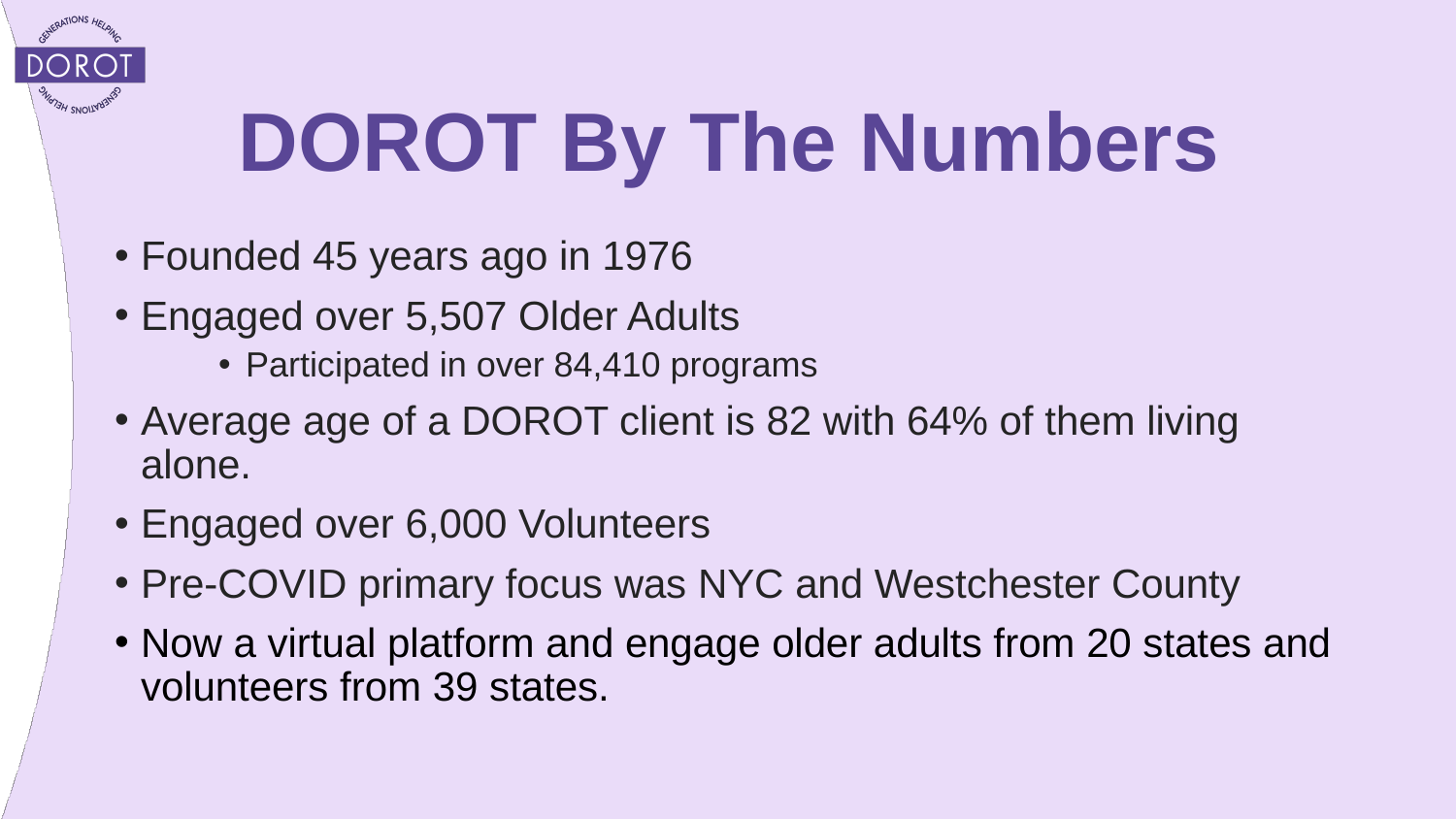

# DOROT By The Numbers
Founded 45 years ago in 1976
Engaged over 5,507 Older Adults
Participated in over 84,410 programs
Average age of a DOROT client is 82 with 64% of them living alone.
Engaged over 6,000 Volunteers
Pre-COVID primary focus was NYC and Westchester County
Now a virtual platform and engage older adults from 20 states and volunteers from 39 states.